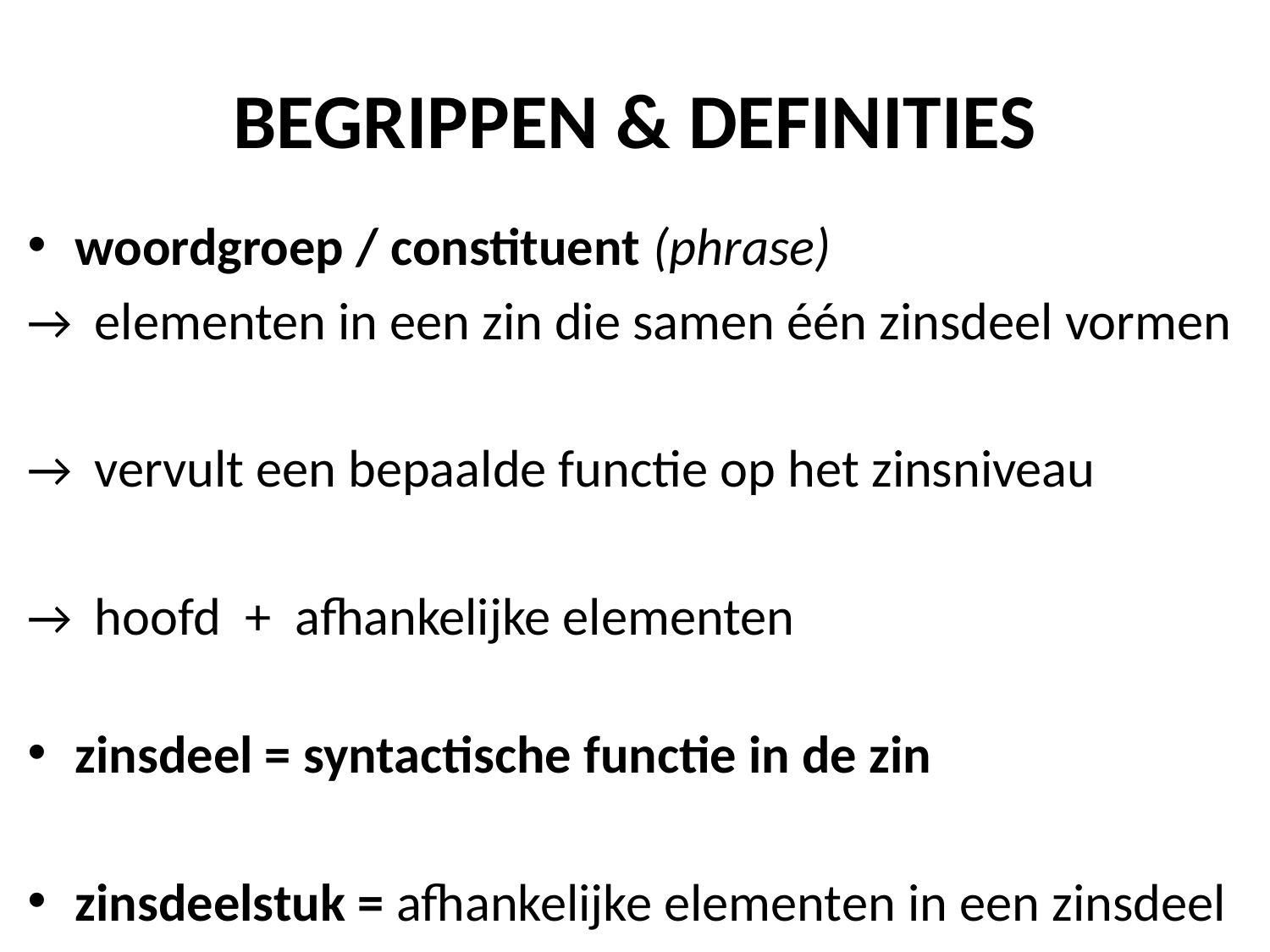

# BEGRIPPEN & DEFINITIES
woordgroep / constituent (phrase)
→  elementen in een zin die samen één zinsdeel vormen

→  vervult een bepaalde functie op het zinsniveau

→  hoofd  +  afhankelijke elementen
zinsdeel = syntactische functie in de zin

zinsdeelstuk = afhankelijke elementen in een zinsdeel